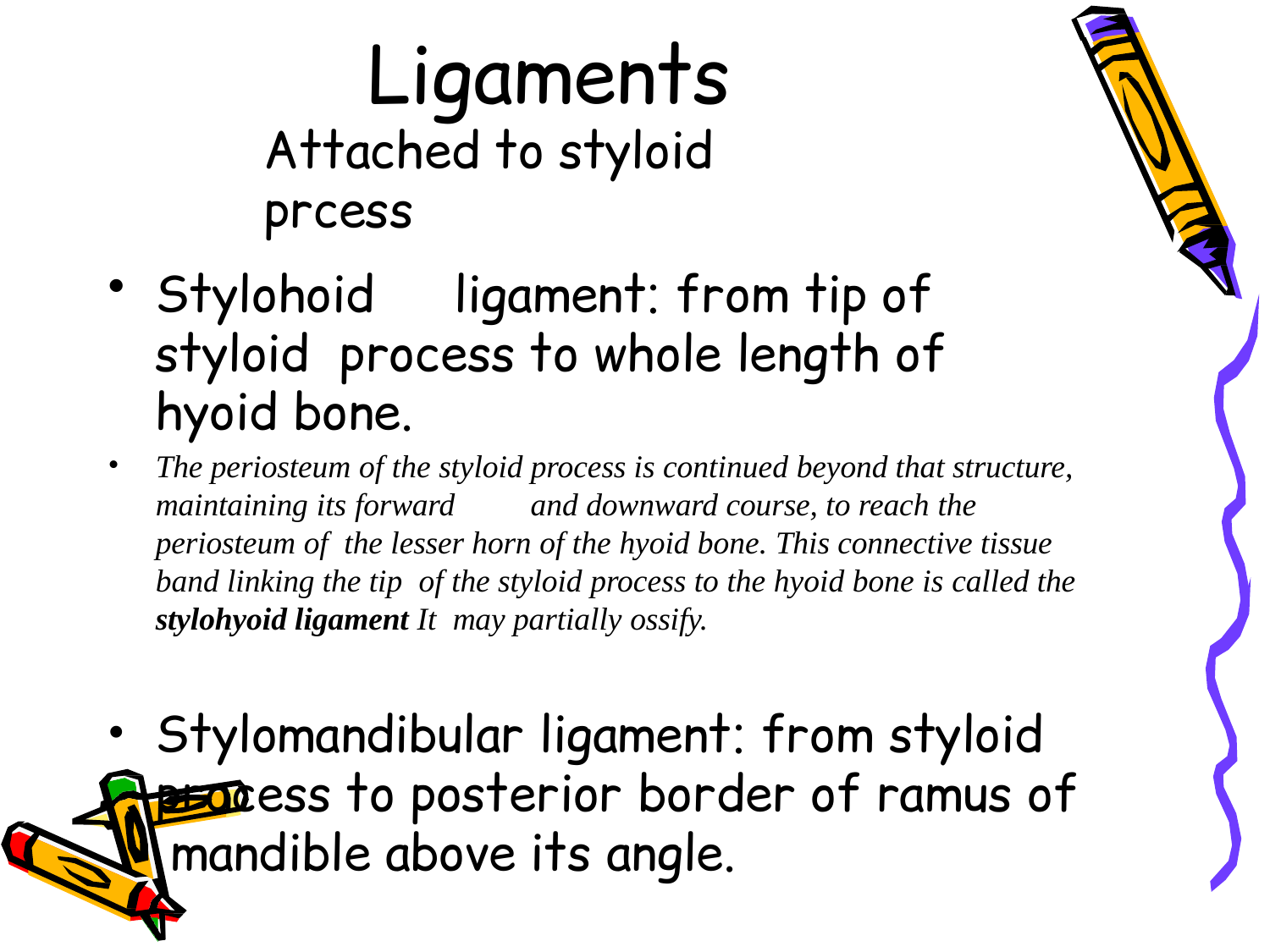

# Ligaments
Attached to styloid prcess
Stylohoid	ligament: from tip of styloid  process to whole length of hyoid bone.
The periosteum of the styloid process is continued beyond that structure,  maintaining its forward	and downward course, to reach the periosteum of  the lesser horn of the hyoid bone. This connective tissue band linking the tip  of the styloid process to the hyoid bone is called the stylohyoid ligament It  may partially ossify.

Stylomandibular ligament: from styloid  process to posterior border of ramus of  mandible above its angle.